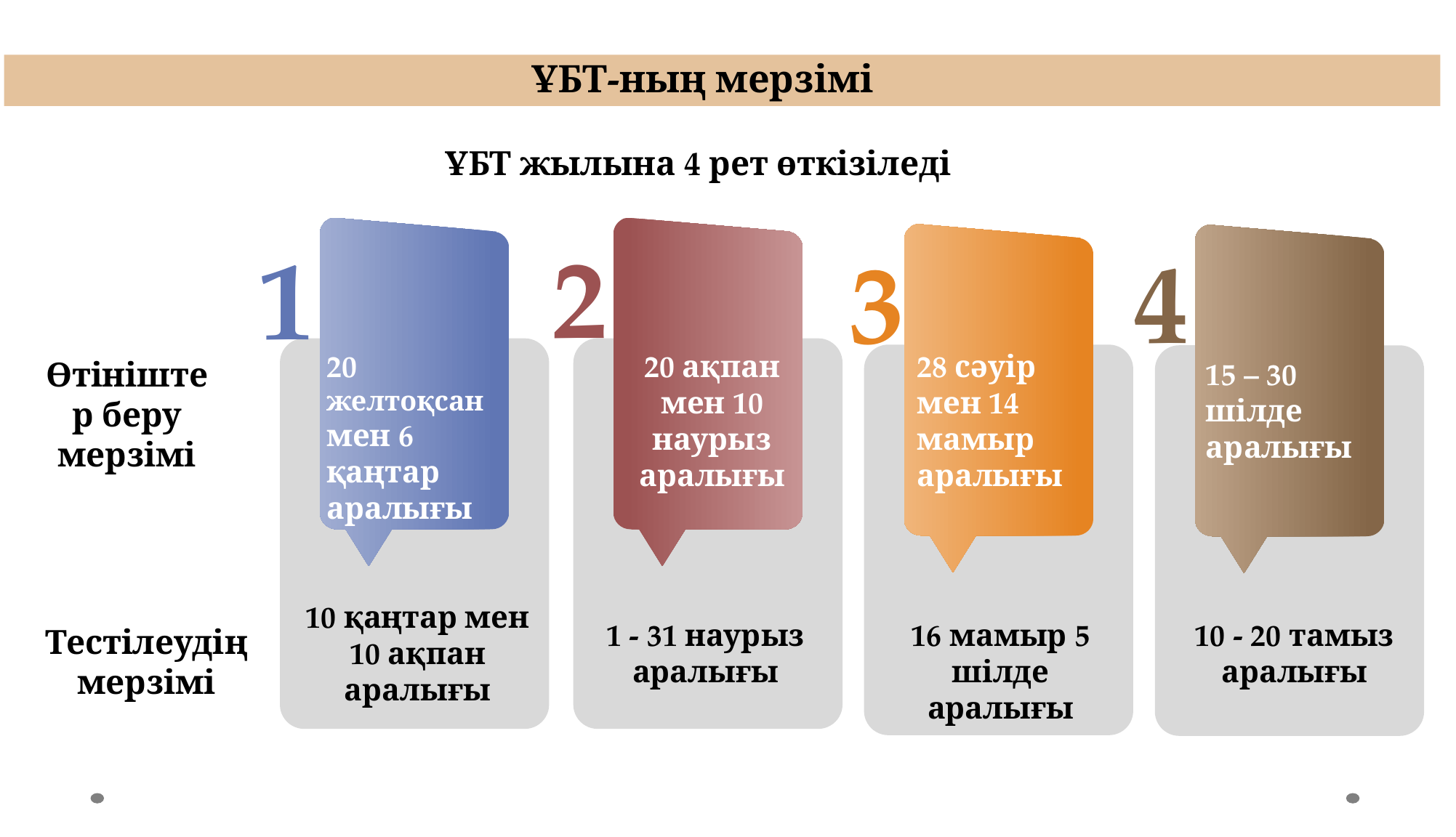

ҰБТ-ның мерзімі

ҰБТ жылына 4 рет өткізіледі

2
1

3
4

20 желтоқсан мен 6 қаңтар аралығы
28 сәуір мен 14 мамыр аралығы
20 ақпан мен 10 наурыз аралығы

Өтініштер беру мерзімі
15 – 30 шілде аралығы
10 қаңтар мен 10 ақпан аралығы
1 - 31 наурыз аралығы
16 мамыр 5 шілде аралығы
10 - 20 тамыз аралығы
Тестілеудің мерзімі